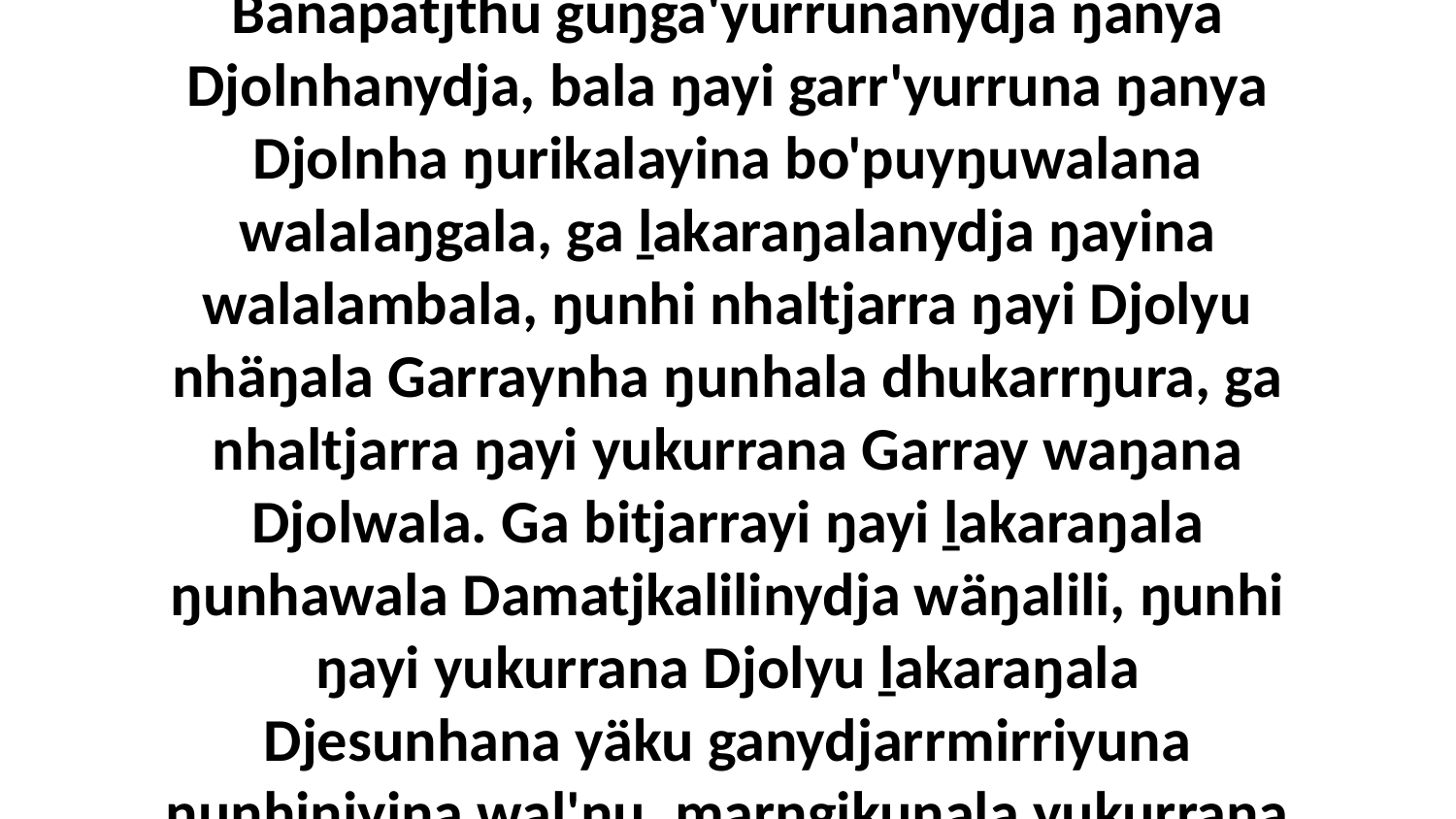

27 Ga ŋayinydja waŋganydhu yolŋuyu yäkuyu Bänapatjthu guŋga'yurrunanydja ŋanya Djolnhanydja, bala ŋayi garr'yurruna ŋanya Djolnha ŋurikalayina bo'puyŋuwalana walalaŋgala, ga ḻakaraŋalanydja ŋayina walalambala, ŋunhi nhaltjarra ŋayi Djolyu nhäŋala Garraynha ŋunhala dhukarrŋura, ga nhaltjarra ŋayi yukurrana Garray waŋana Djolwala. Ga bitjarrayi ŋayi ḻakaraŋala ŋunhawala Damatjkalilinydja wäŋalili, ŋunhi ŋayi yukurrana Djolyu ḻakaraŋala Djesunhana yäku ganydjarrmirriyuna ŋunhiŋiyina wal'ŋu, marŋgikuŋala yukurrana yolŋu'-yulŋunha Djesuwalaŋuwuynydja.